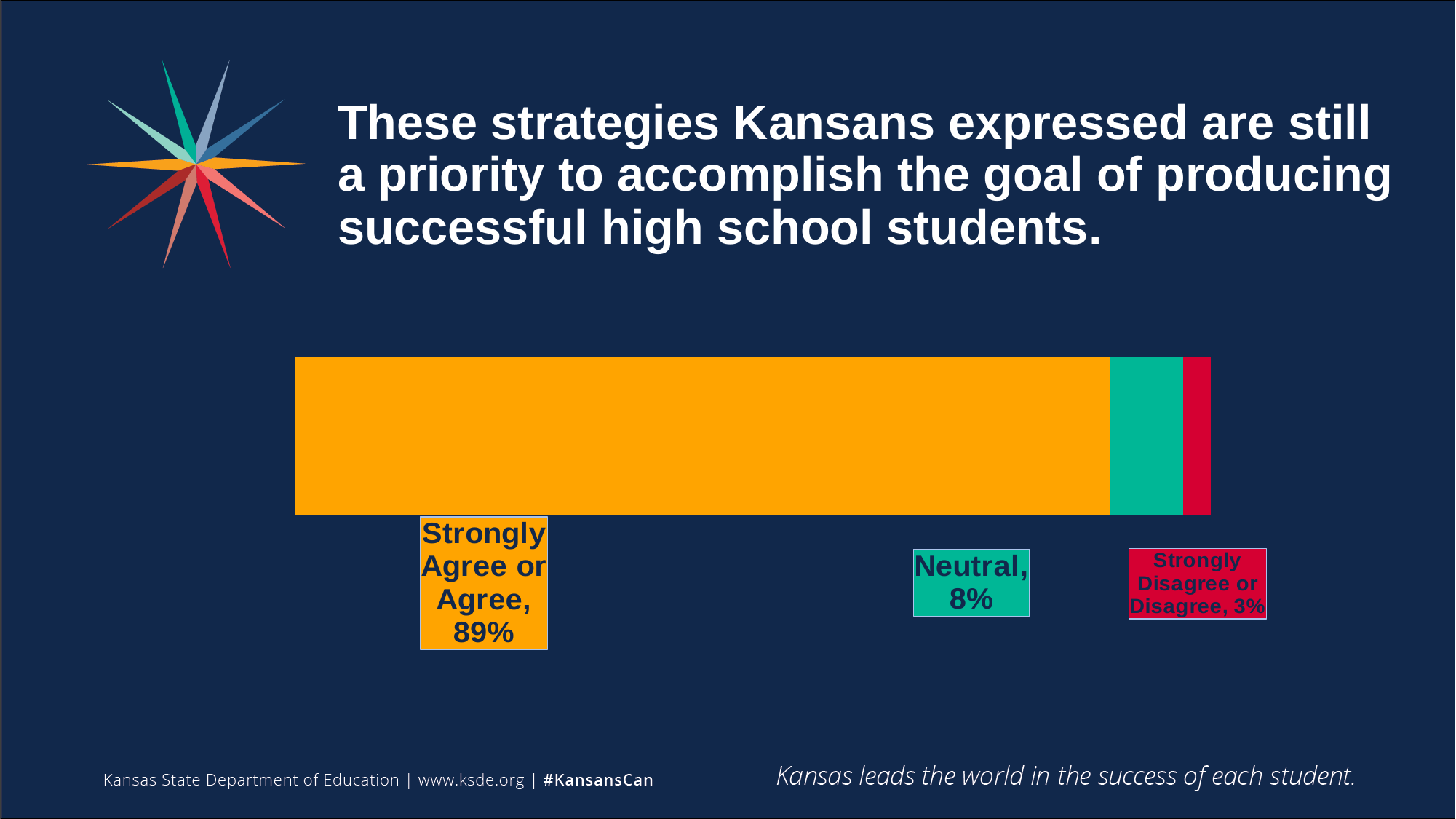

# These strategies Kansans expressed are still a priority to accomplish the goal of producing successful high school students.

### Chart

| Category | Series 1 | Series 2 | Series 3 |
|---|---|---|---|
| Category 1 | 89.0 | 8.0 | 3.0 |